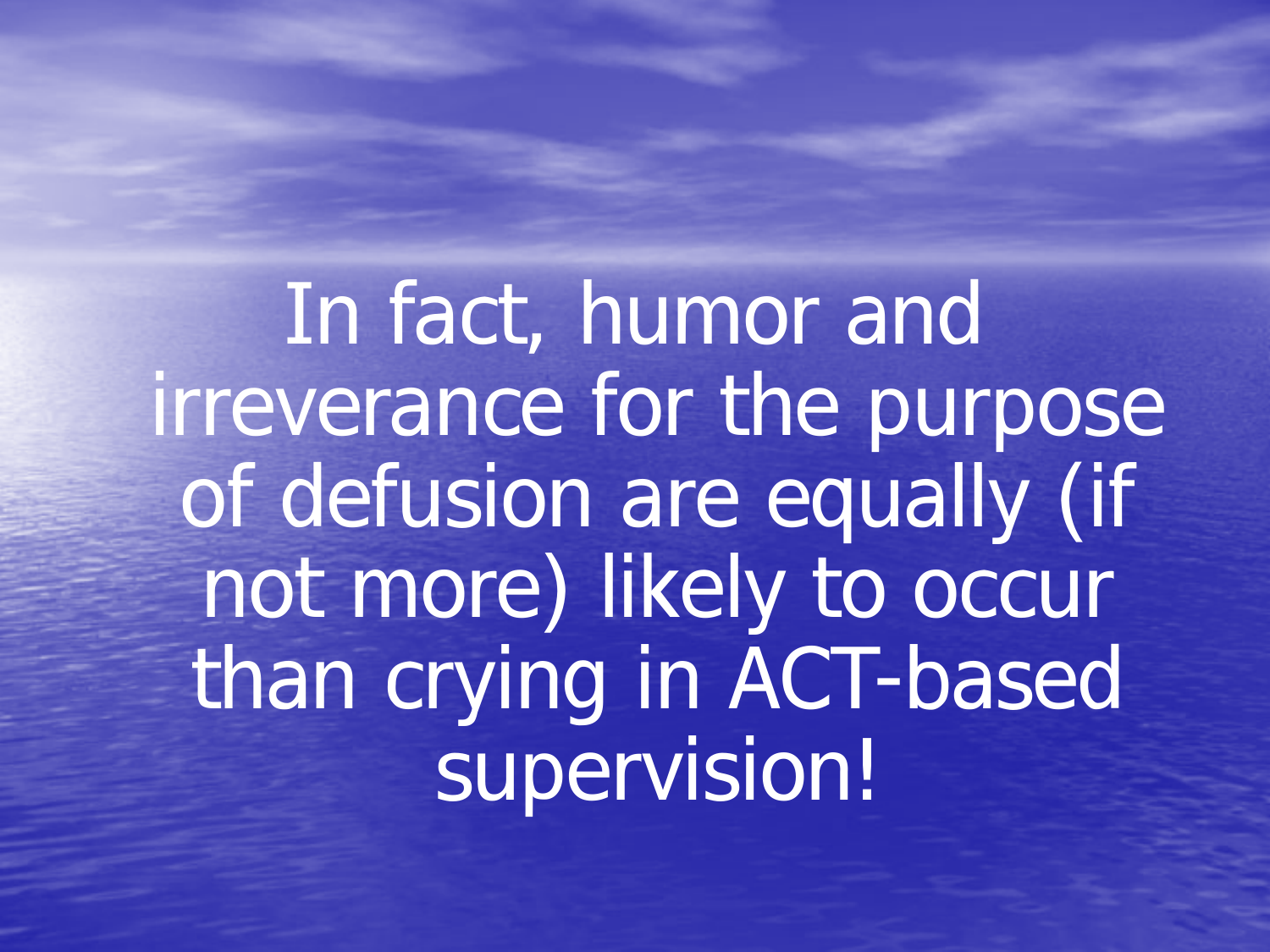

#
In fact, humor and irreverance for the purpose of defusion are equally (if not more) likely to occur than crying in ACT-based supervision!